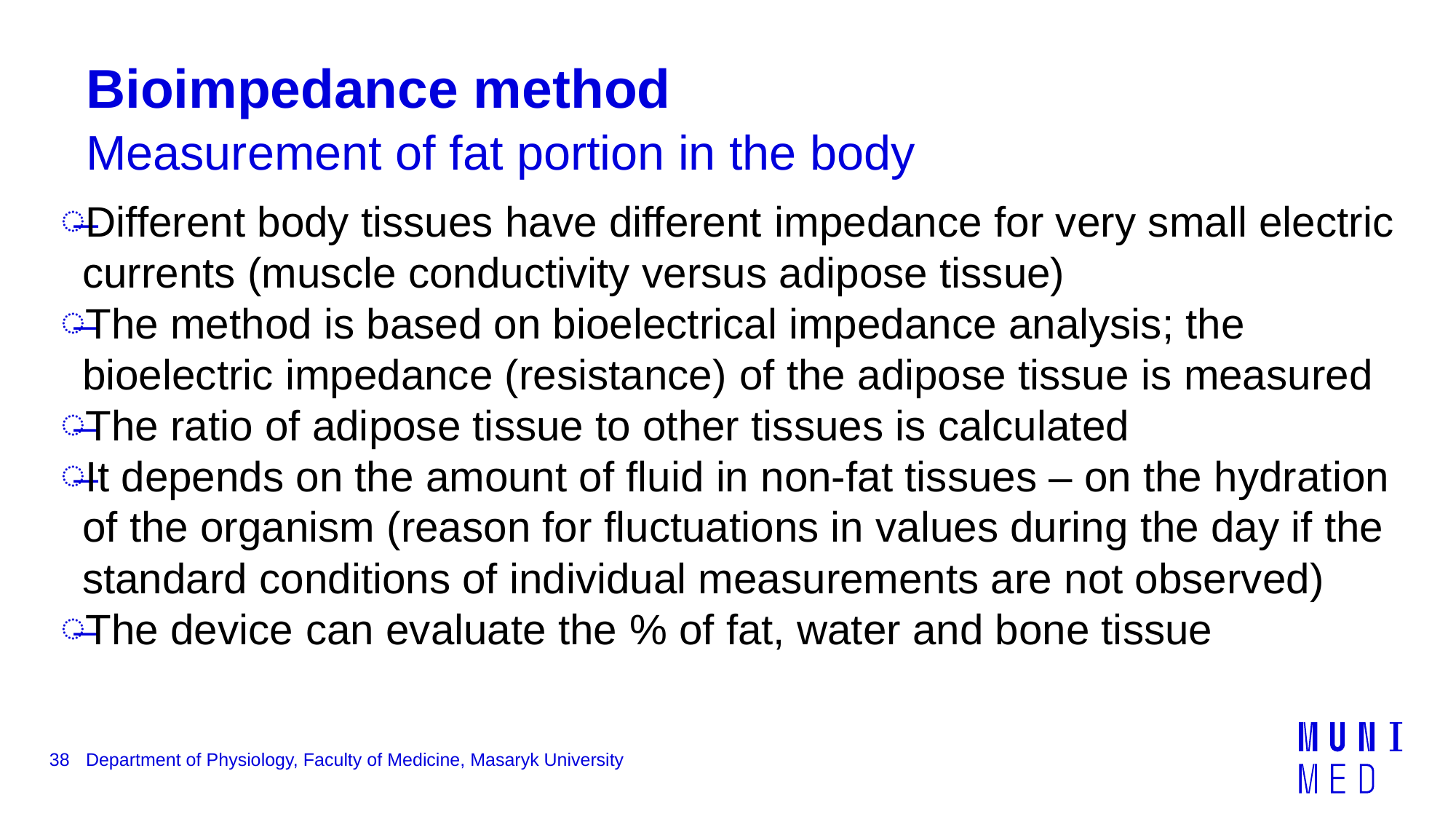

# Bioimpedance method Measurement of fat portion in the body
Different body tissues have different impedance for very small electric currents (muscle conductivity versus adipose tissue)
The method is based on bioelectrical impedance analysis; the bioelectric impedance (resistance) of the adipose tissue is measured
The ratio of adipose tissue to other tissues is calculated
It depends on the amount of fluid in non-fat tissues – on the hydration of the organism (reason for fluctuations in values during the day if the standard conditions of individual measurements are not observed)
The device can evaluate the % of fat, water and bone tissue
38
Department of Physiology, Faculty of Medicine, Masaryk University